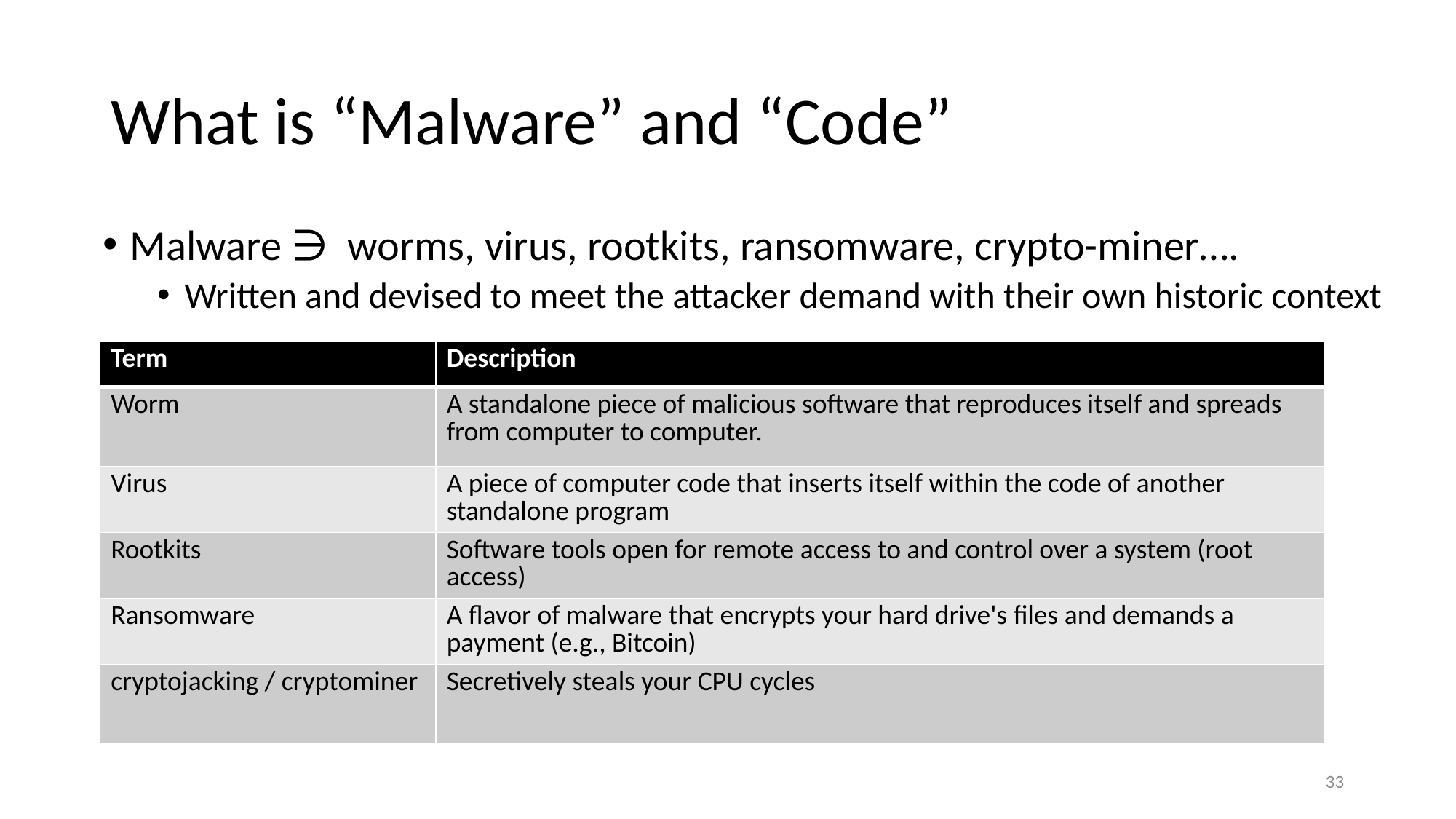

# What is “Malware” and “Code”
Malware ∋  worms, virus, rootkits, ransomware, crypto-miner….
Written and devised to meet the attacker demand with their own historic context
| Term | Description |
| --- | --- |
| Worm | A standalone piece of malicious software that reproduces itself and spreads from computer to computer. |
| Virus | A piece of computer code that inserts itself within the code of another standalone program |
| Rootkits | Software tools open for remote access to and control over a system (root access) |
| Ransomware | A flavor of malware that encrypts your hard drive's files and demands a payment (e.g., Bitcoin) |
| cryptojacking / cryptominer | Secretively steals your CPU cycles |
33